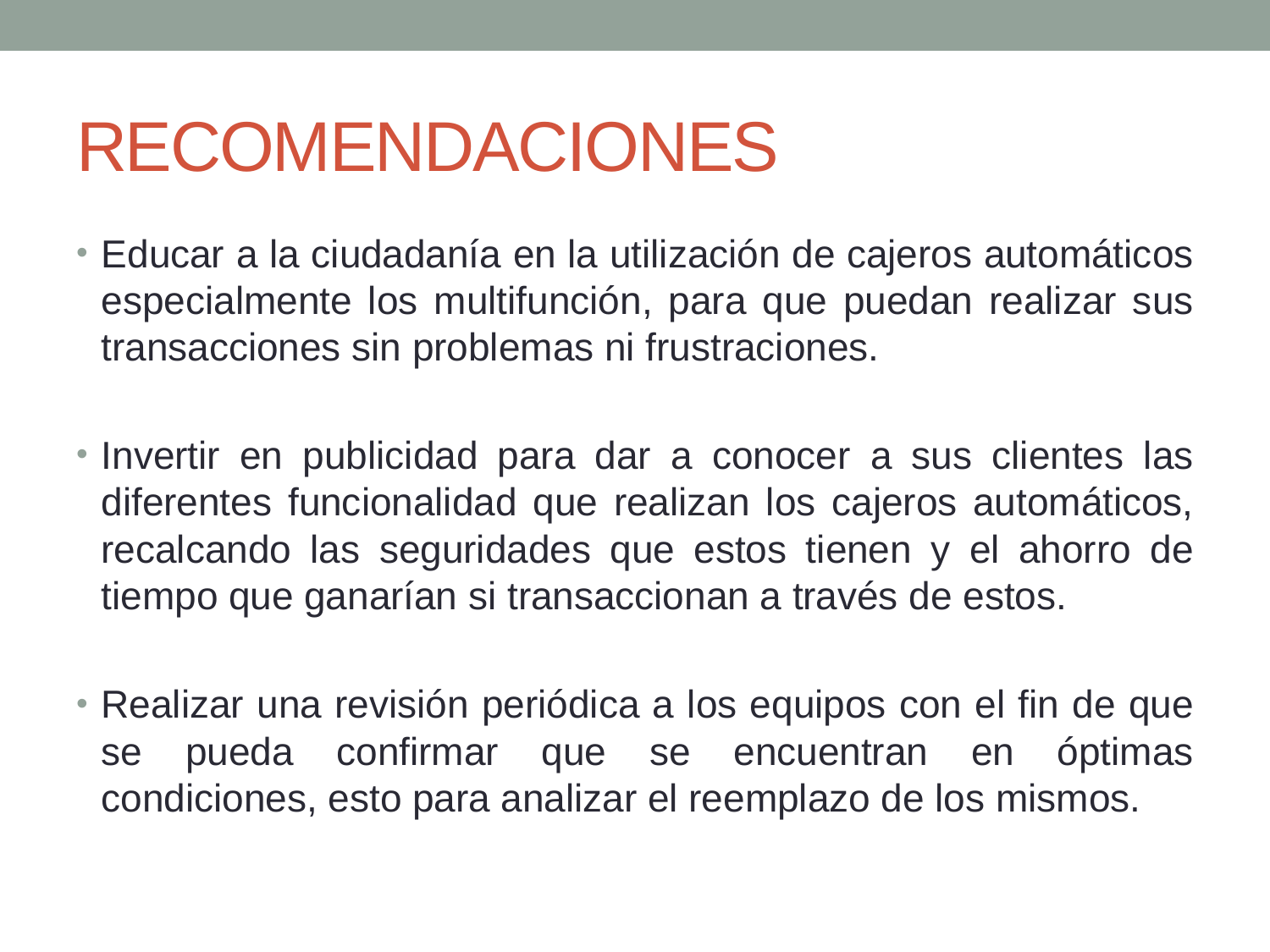

# RECOMENDACIONES
Educar a la ciudadanía en la utilización de cajeros automáticos especialmente los multifunción, para que puedan realizar sus transacciones sin problemas ni frustraciones.

Invertir en publicidad para dar a conocer a sus clientes las diferentes funcionalidad que realizan los cajeros automáticos, recalcando las seguridades que estos tienen y el ahorro de tiempo que ganarían si transaccionan a través de estos.

Realizar una revisión periódica a los equipos con el fin de que se pueda confirmar que se encuentran en óptimas condiciones, esto para analizar el reemplazo de los mismos.